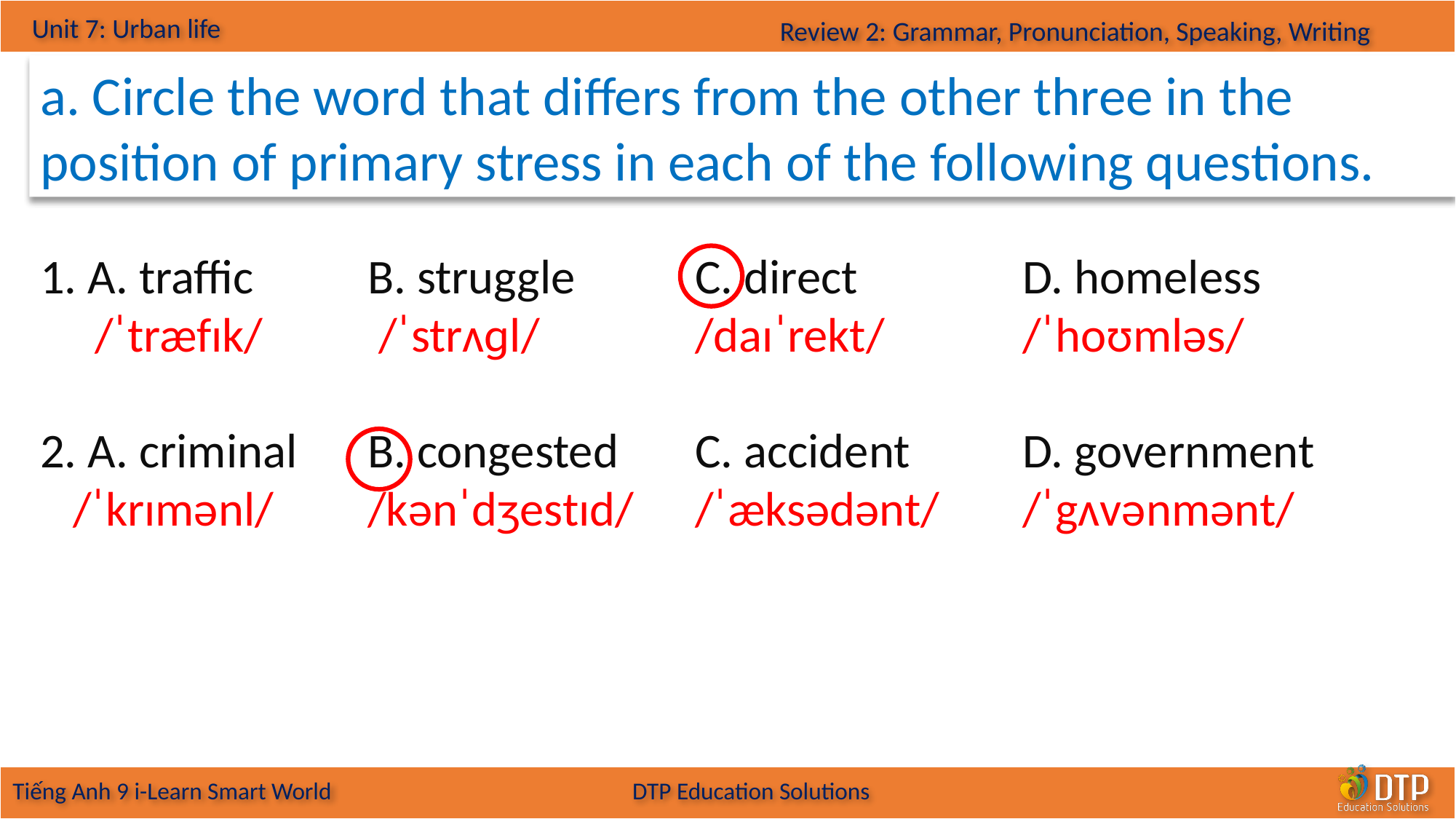

a. Circle the word that differs from the other three in the position of primary stress in each of the following questions.
1. A. traffic		B. struggle		C. direct		D. homeless
     /ˈtræfɪk/	 /ˈstrʌɡl/		/daɪˈrekt/	 	/ˈhoʊmləs/

2. A. criminal	B. congested	C. accident		D. government
   /ˈkrɪmənl/	/kənˈdʒestɪd/ 	/ˈæksədənt/	/ˈgʌvənmənt/